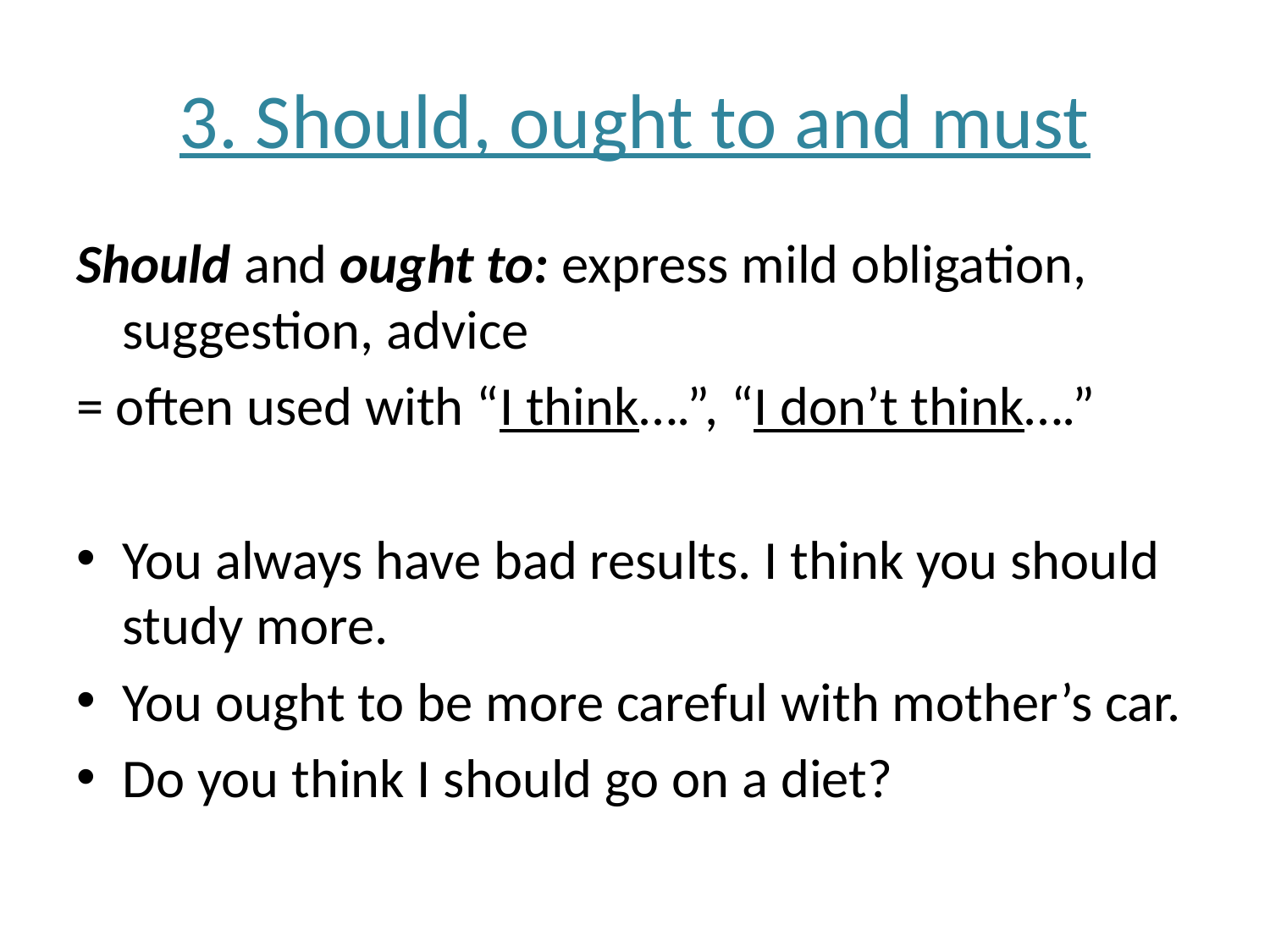

# 3. Should, ought to and must
Should and ought to: express mild obligation, suggestion, advice
= often used with “I think….”, “I don’t think….”

You always have bad results. I think you should study more.
You ought to be more careful with mother’s car.
Do you think I should go on a diet?